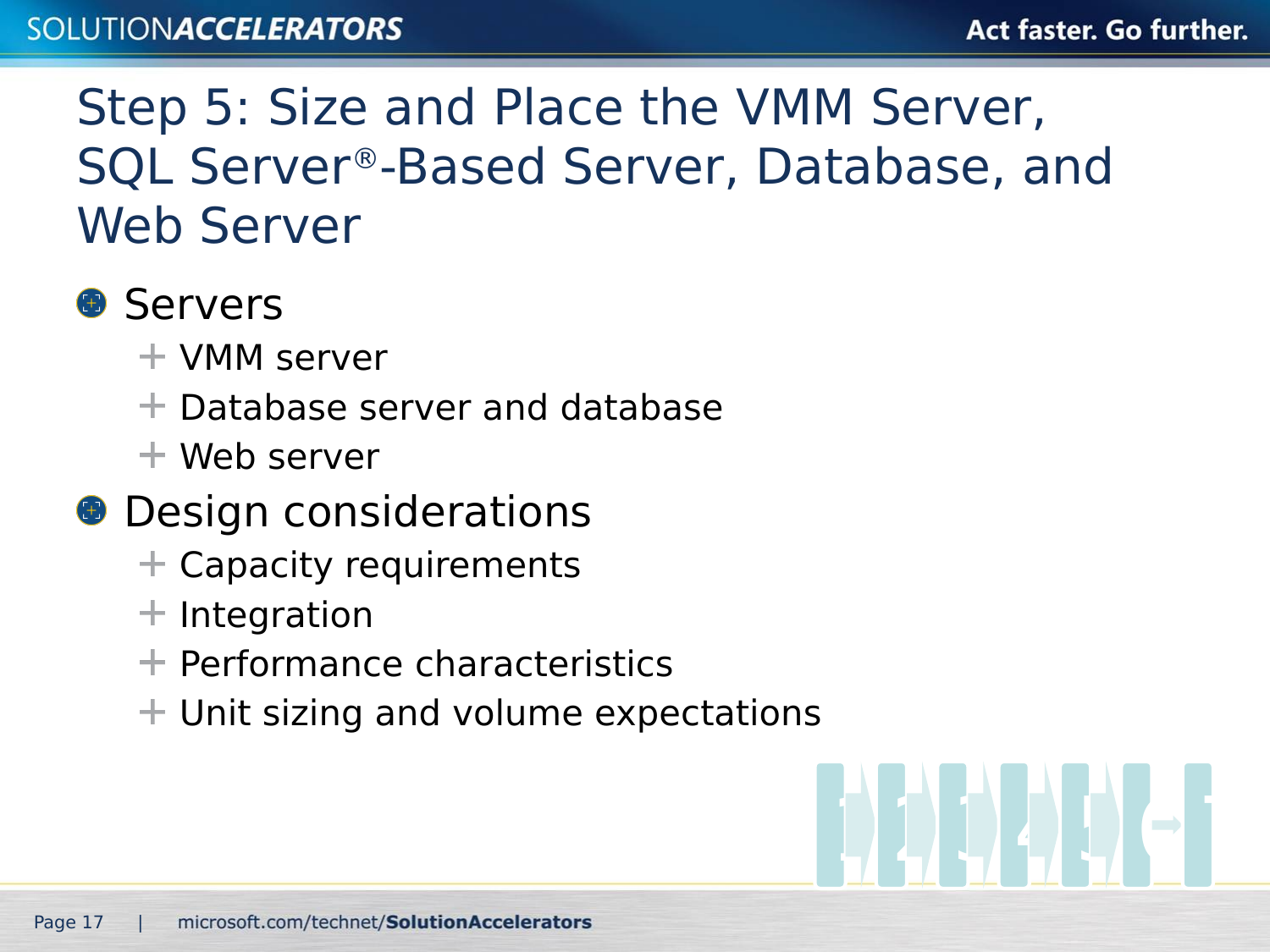

# Step 5: Size and Place the VMM Server, SQL Server®-Based Server, Database, and Web Server
Servers
VMM server
Database server and database
Web server
Design considerations
Capacity requirements
Integration
Performance characteristics
Unit sizing and volume expectations

1
2
3
4
5
6
7
Page 17      |